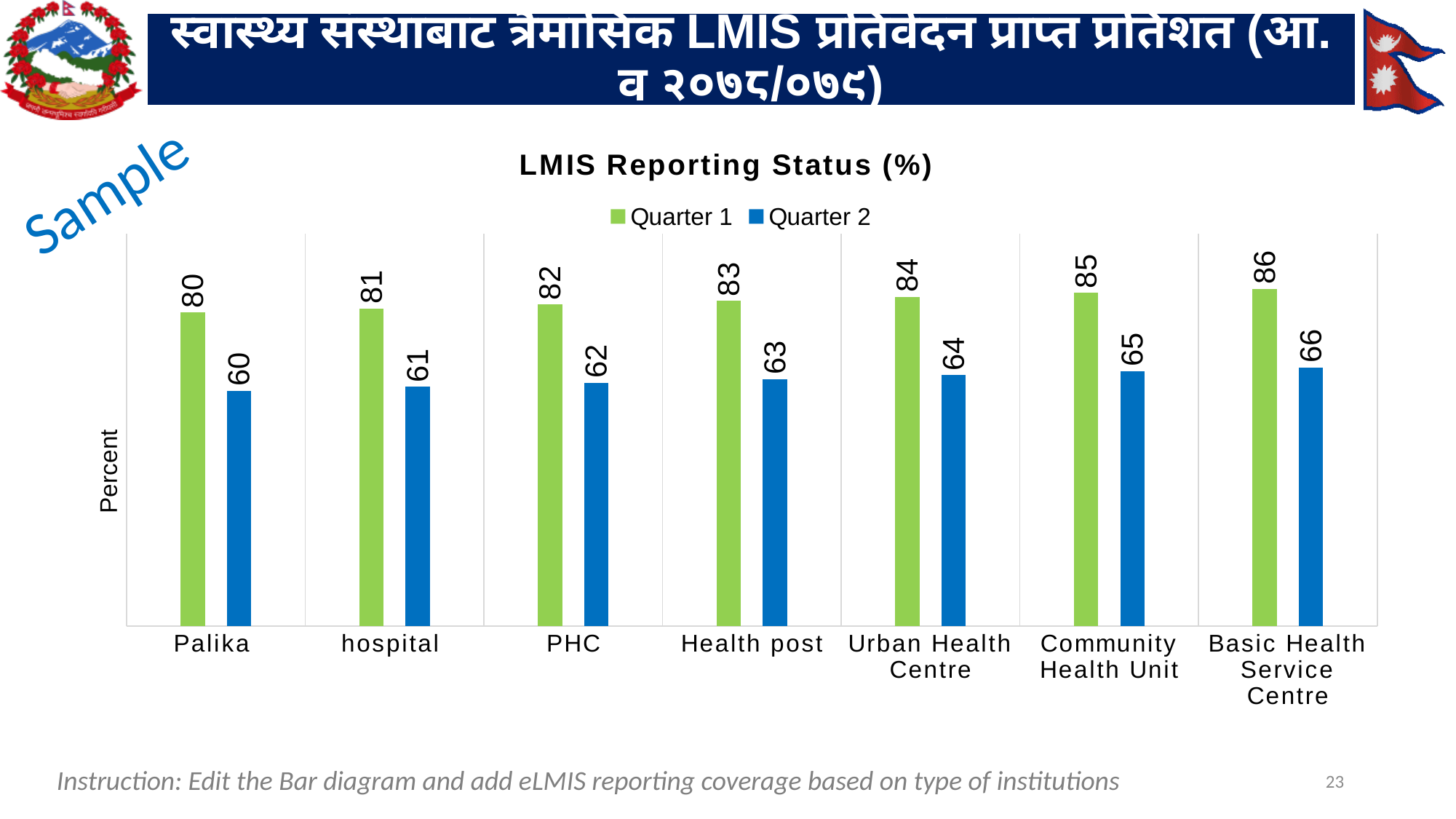

# स्वास्थ्य संस्थाबाट त्रैमासिक LMIS प्रतिवेदन प्राप्त प्रतिशत (आ. व २०७८/०७९)

### Chart: LMIS Reporting Status (%)

| Category | Quarter 1 | Quarter 2 |
|---|---|---|
| Palika  | 80.0 | 60.0 |
| hospital  | 81.0 | 61.0 |
| PHC | 82.0 | 62.0 |
| Health post | 83.0 | 63.0 |
| Urban Health Centre | 84.0 | 64.0 |
| Community Health Unit | 85.0 | 65.0 |
| Basic Health Service Centre | 86.0 | 66.0 |
Sample
Instruction: Edit the Bar diagram and add eLMIS reporting coverage based on type of institutions
23